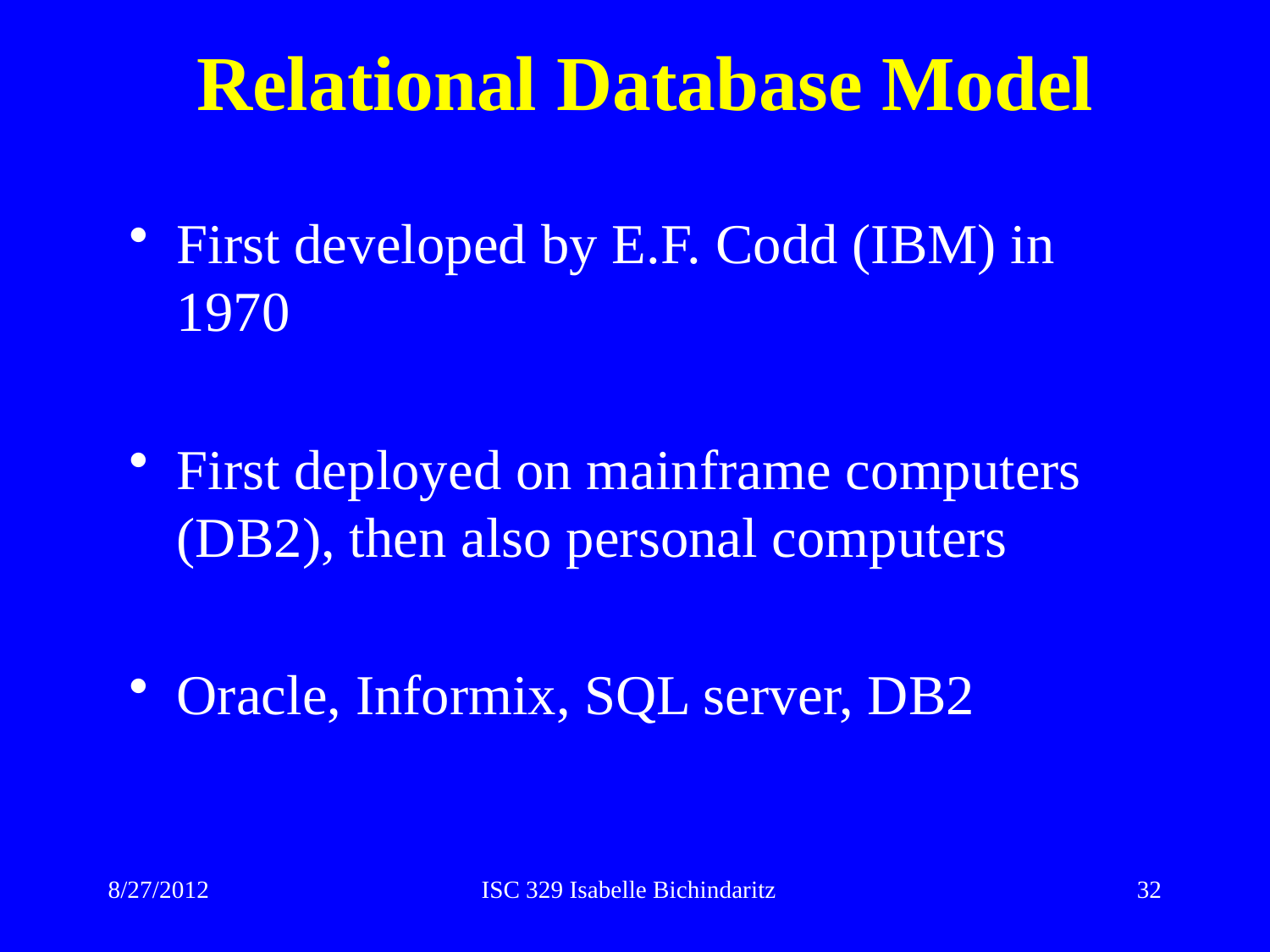

# Relational Database Model
First developed by E.F. Codd (IBM) in 1970

First deployed on mainframe computers (DB2), then also personal computers

Oracle, Informix, SQL server, DB2

8/27/2012
ISC 329 Isabelle Bichindaritz
32